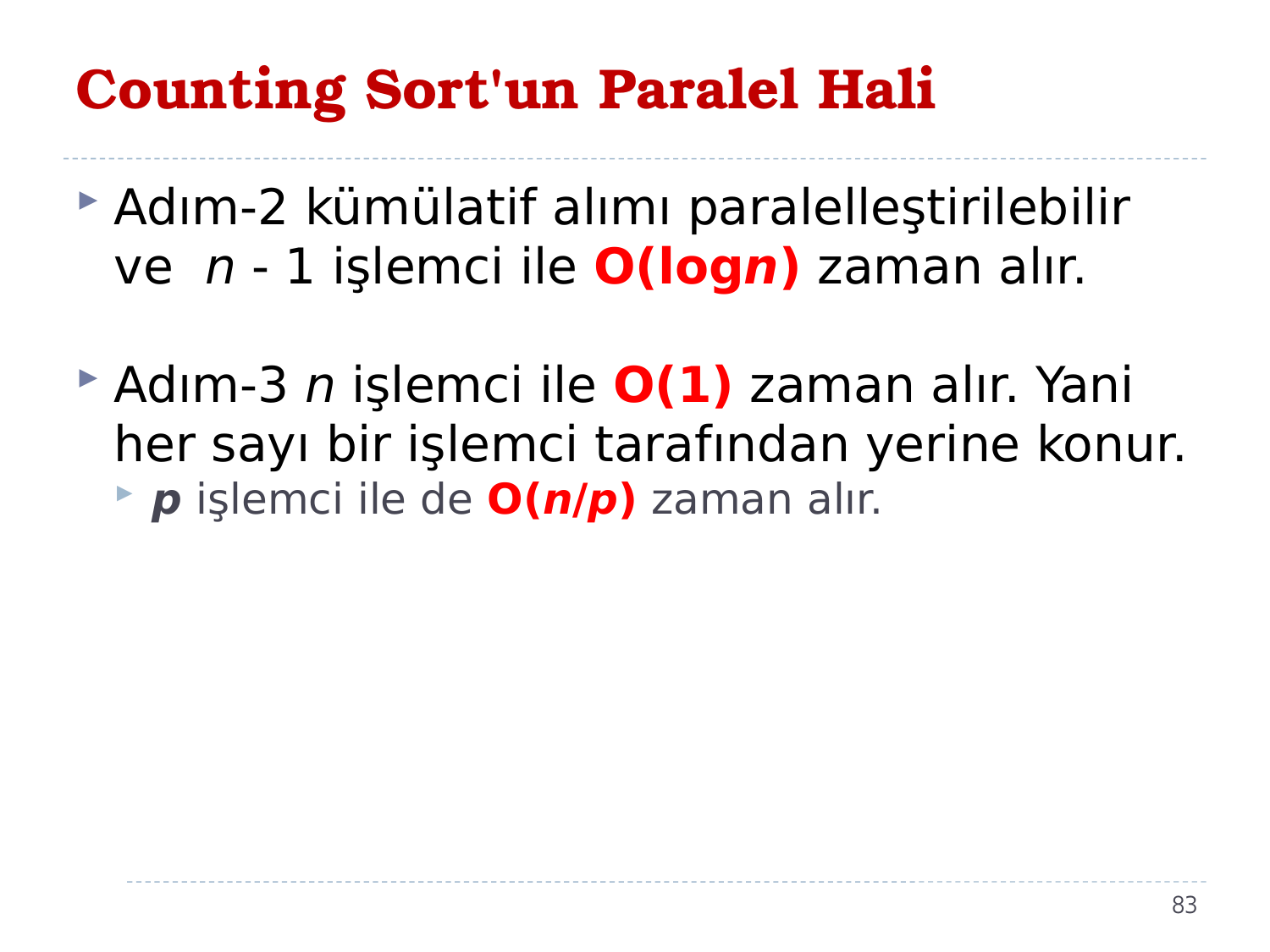

# Counting Sort'un Paralel Hali
Adım-2 kümülatif alımı paralelleştirilebilir ve  n - 1 işlemci ile O(logn) zaman alır.

Adım-3 n işlemci ile O(1) zaman alır. Yani her sayı bir işlemci tarafından yerine konur.
p işlemci ile de O(n/p) zaman alır.
83